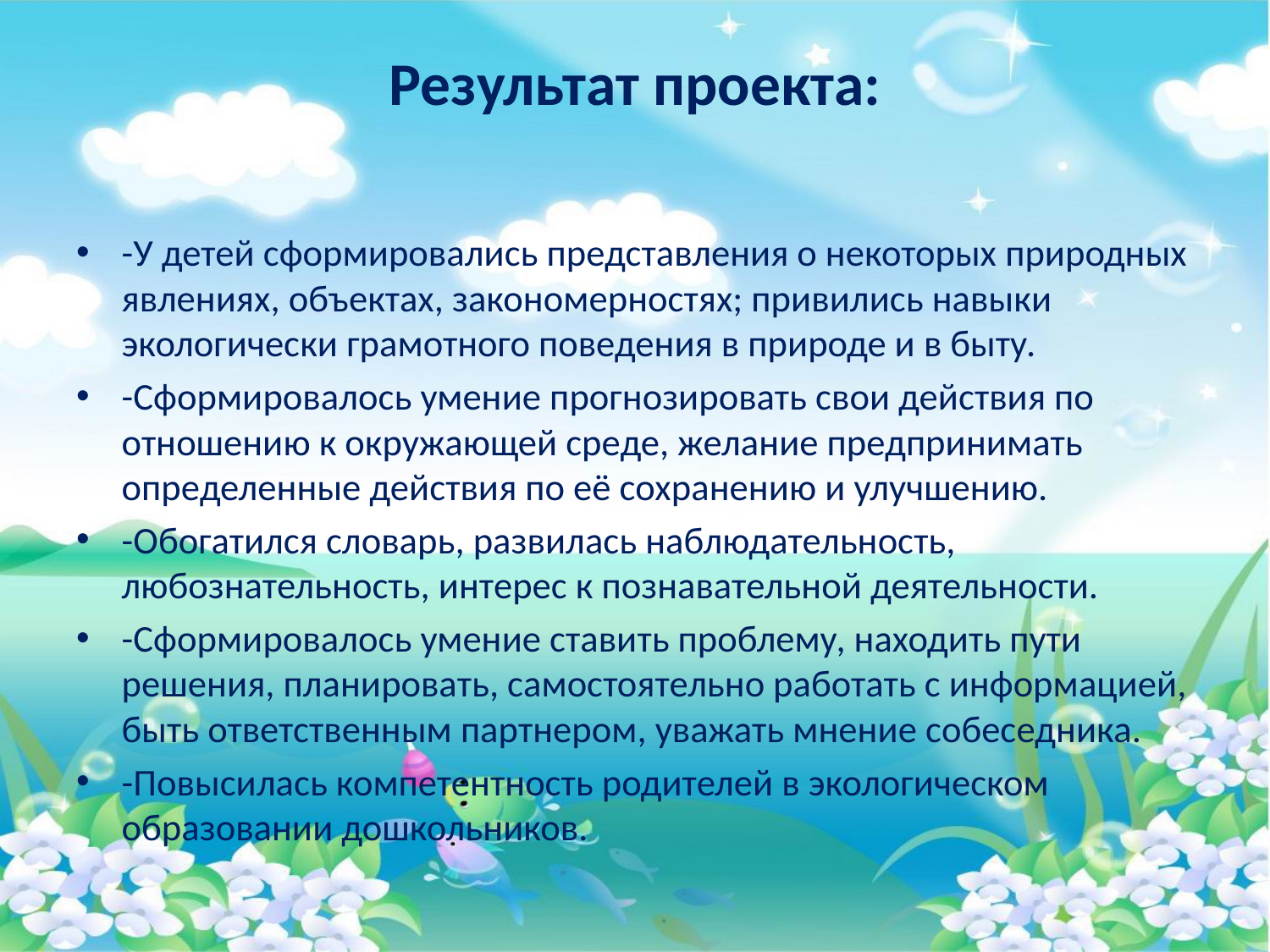

# Результат проекта:
-У детей сформировались представления о некоторых природных явлениях, объектах, закономерностях; привились навыки экологически грамотного поведения в природе и в быту.
-Сформировалось умение прогнозировать свои действия по отношению к окружающей среде, желание предпринимать определенные действия по её сохранению и улучшению.
-Обогатился словарь, развилась наблюдательность, любознательность, интерес к познавательной деятельности.
-Сформировалось умение ставить проблему, находить пути решения, планировать, самостоятельно работать с информацией, быть ответственным партнером, уважать мнение собеседника.
-Повысилась компетентность родителей в экологическом образовании дошкольников.